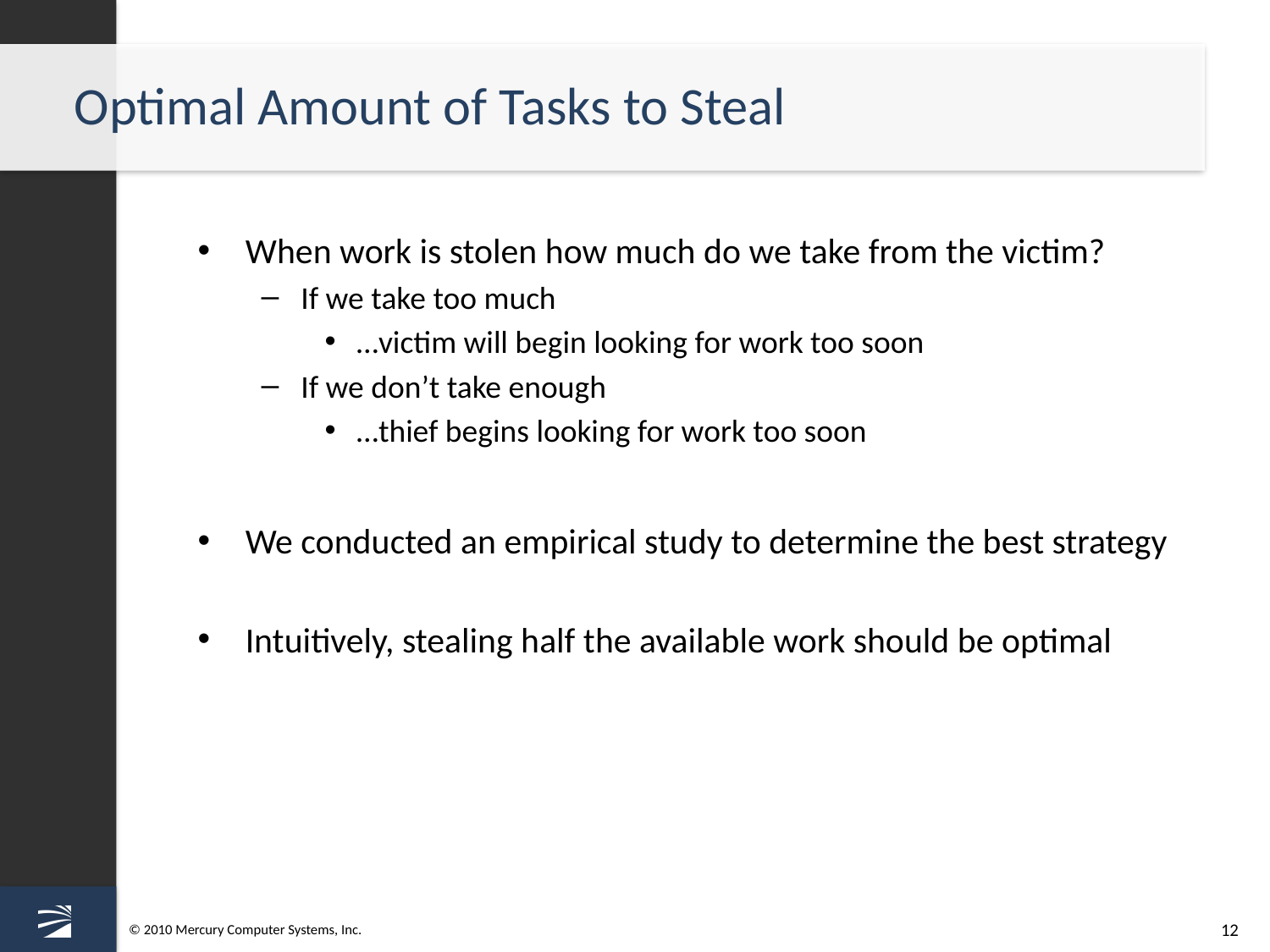

# Optimal Amount of Tasks to Steal
When work is stolen how much do we take from the victim?
If we take too much
…victim will begin looking for work too soon
If we don’t take enough
…thief begins looking for work too soon

We conducted an empirical study to determine the best strategy

Intuitively, stealing half the available work should be optimal

12